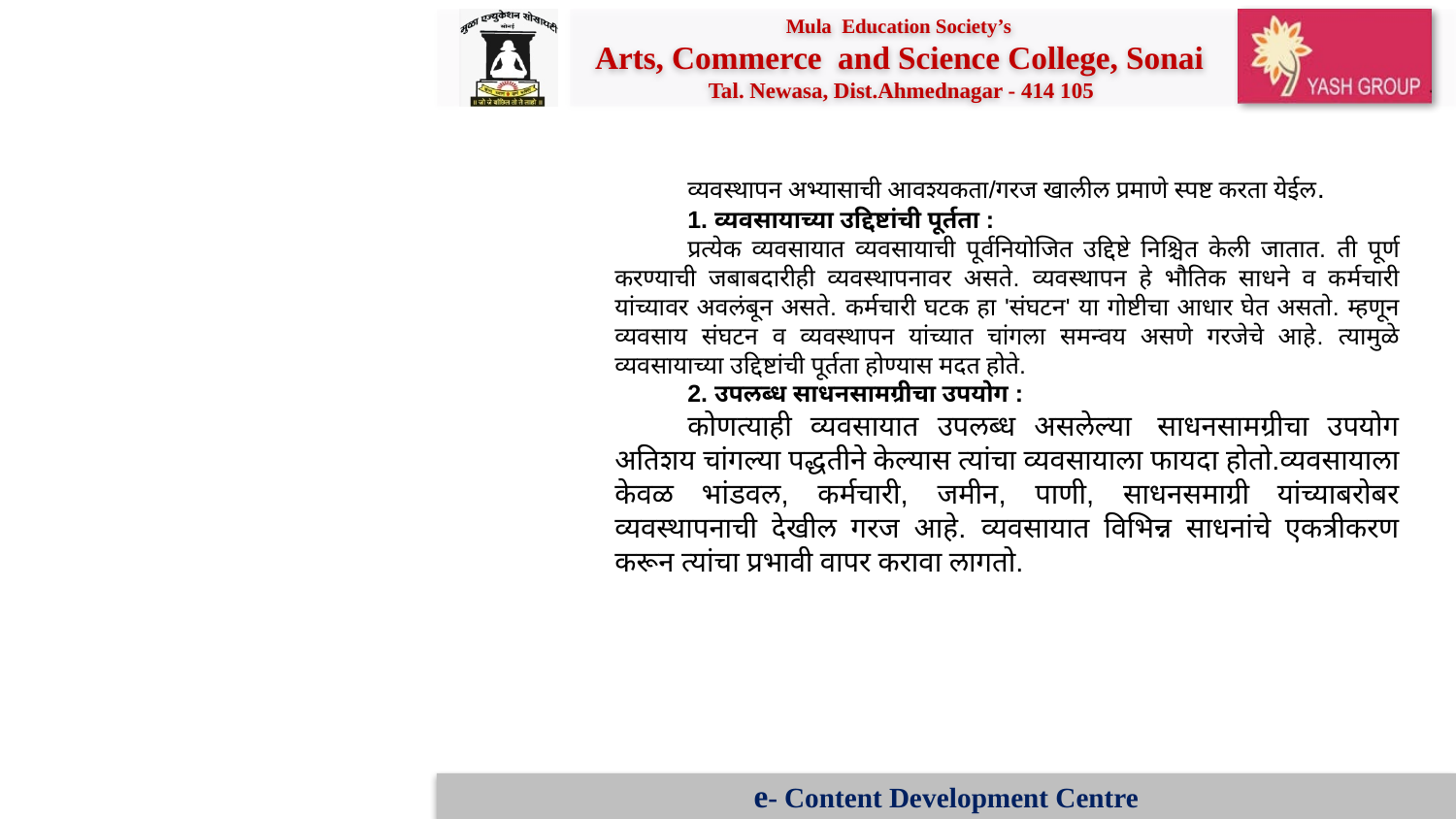

व्यवस्थापन अभ्यासाची आवश्यकता/गरज खालील प्रमाणे स्पष्ट करता येईल.
1. व्यवसायाच्या उद्दिष्टांची पूर्तता :
प्रत्येक व्यवसायात व्यवसायाची पूर्वनियोजित उद्दिष्टे निश्चित केली जातात. ती पूर्ण करण्याची जबाबदारीही व्यवस्थापनावर असते. व्यवस्थापन हे भौतिक साधने व कर्मचारी यांच्यावर अवलंबून असते. कर्मचारी घटक हा 'संघटन' या गोष्टीचा आधार घेत असतो. म्हणून व्यवसाय संघटन व व्यवस्थापन यांच्यात चांगला समन्वय असणे गरजेचे आहे. त्यामुळे व्यवसायाच्या उद्दिष्टांची पूर्तता होण्यास मदत होते.
2. उपलब्ध साधनसामग्रीचा उपयोग :
कोणत्याही व्यवसायात उपलब्ध असलेल्या  साधनसामग्रीचा उपयोग अतिशय चांगल्या पद्धतीने केल्यास त्यांचा व्यवसायाला फायदा होतो.व्यवसायाला केवळ भांडवल, कर्मचारी, जमीन, पाणी, साधनसमाग्री यांच्याबरोबर व्यवस्थापनाची देखील गरज आहे. व्यवसायात विभिन्न साधनांचे एकत्रीकरण करून त्यांचा प्रभावी वापर करावा लागतो.